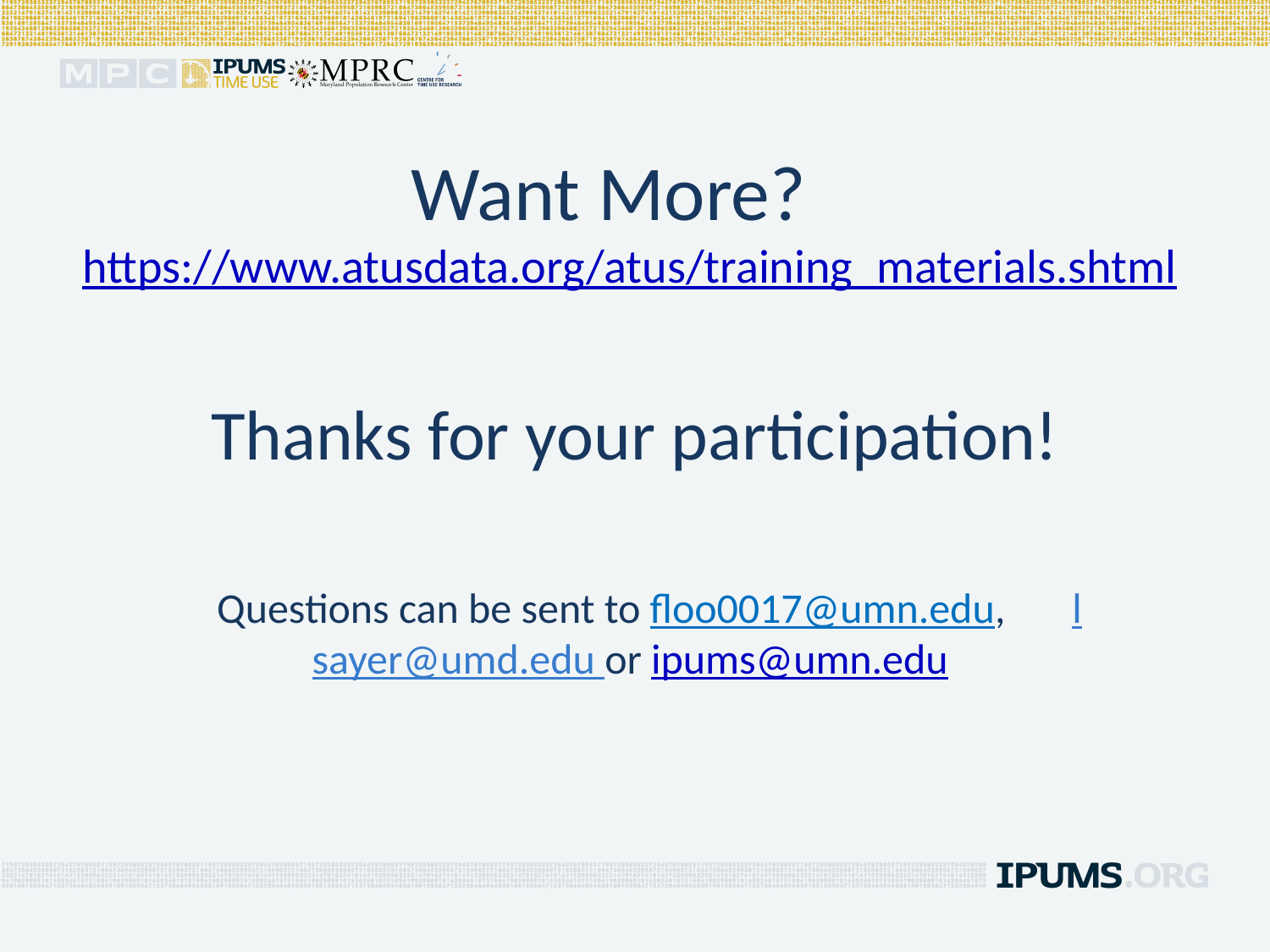

# Want More? https://www.atusdata.org/atus/training_materials.shtml

Thanks for your participation!

   Questions can be sent to floo0017@umn.edu,       lsayer@umd.edu or ipums@umn.edu